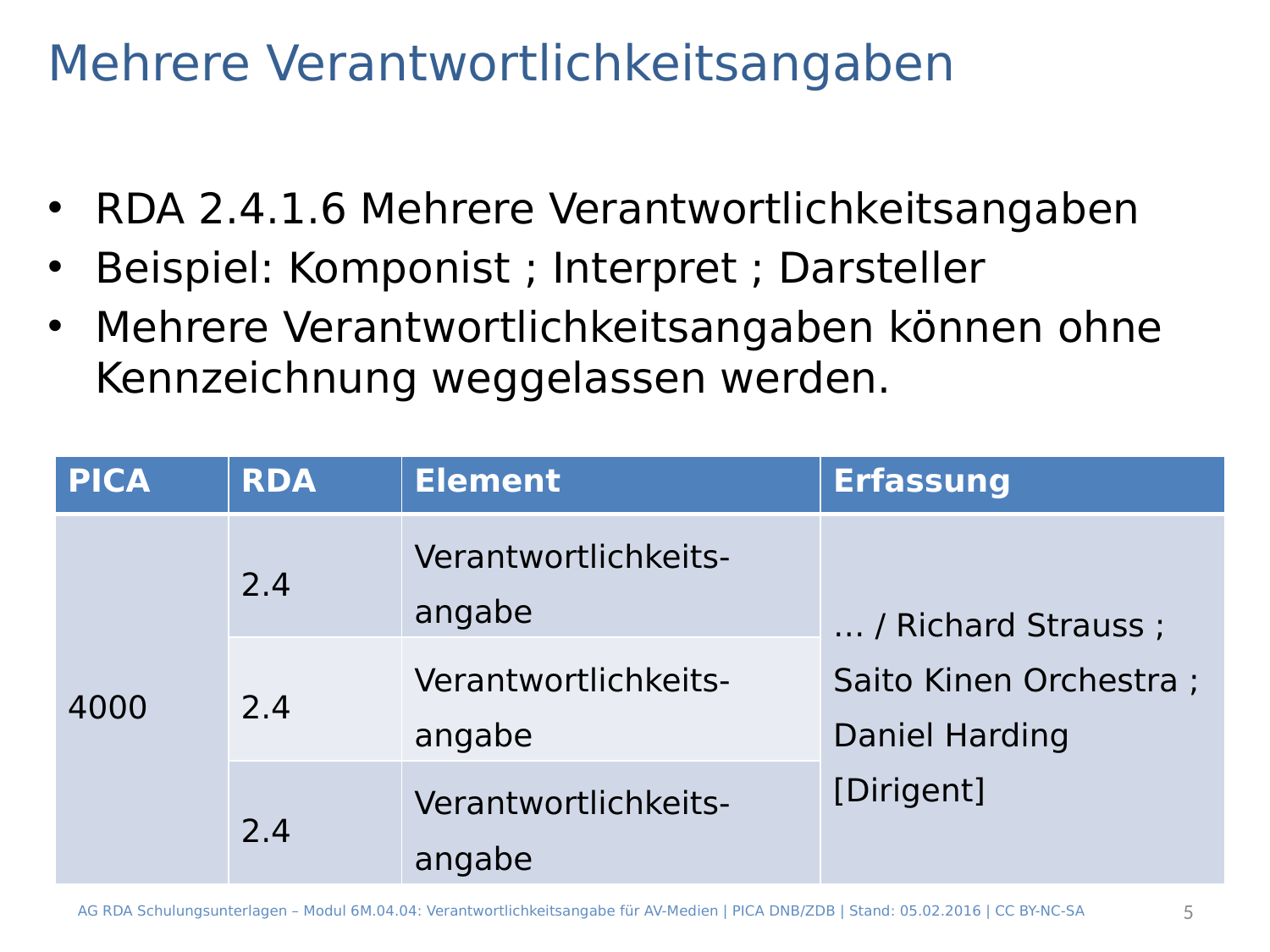

# Mehrere Verantwortlichkeitsangaben

RDA 2.4.1.6 Mehrere Verantwortlichkeitsangaben
Beispiel: Komponist ; Interpret ; Darsteller
Mehrere Verantwortlichkeitsangaben können ohne Kennzeichnung weggelassen werden.

| PICA | RDA | Element | Erfassung |
| --- | --- | --- | --- |
| 4000 | 2.4 | Verantwortlichkeits-angabe | … / Richard Strauss ; Saito Kinen Orchestra ; Daniel Harding [Dirigent] |
|  | 2.4 | Verantwortlichkeits-angabe |  |
|  | 2.4 | Verantwortlichkeits-angabe |  |
AG RDA Schulungsunterlagen – Modul 6M.04.04: Verantwortlichkeitsangabe für AV-Medien | PICA DNB/ZDB | Stand: 05.02.2016 | CC BY-NC-SA
5